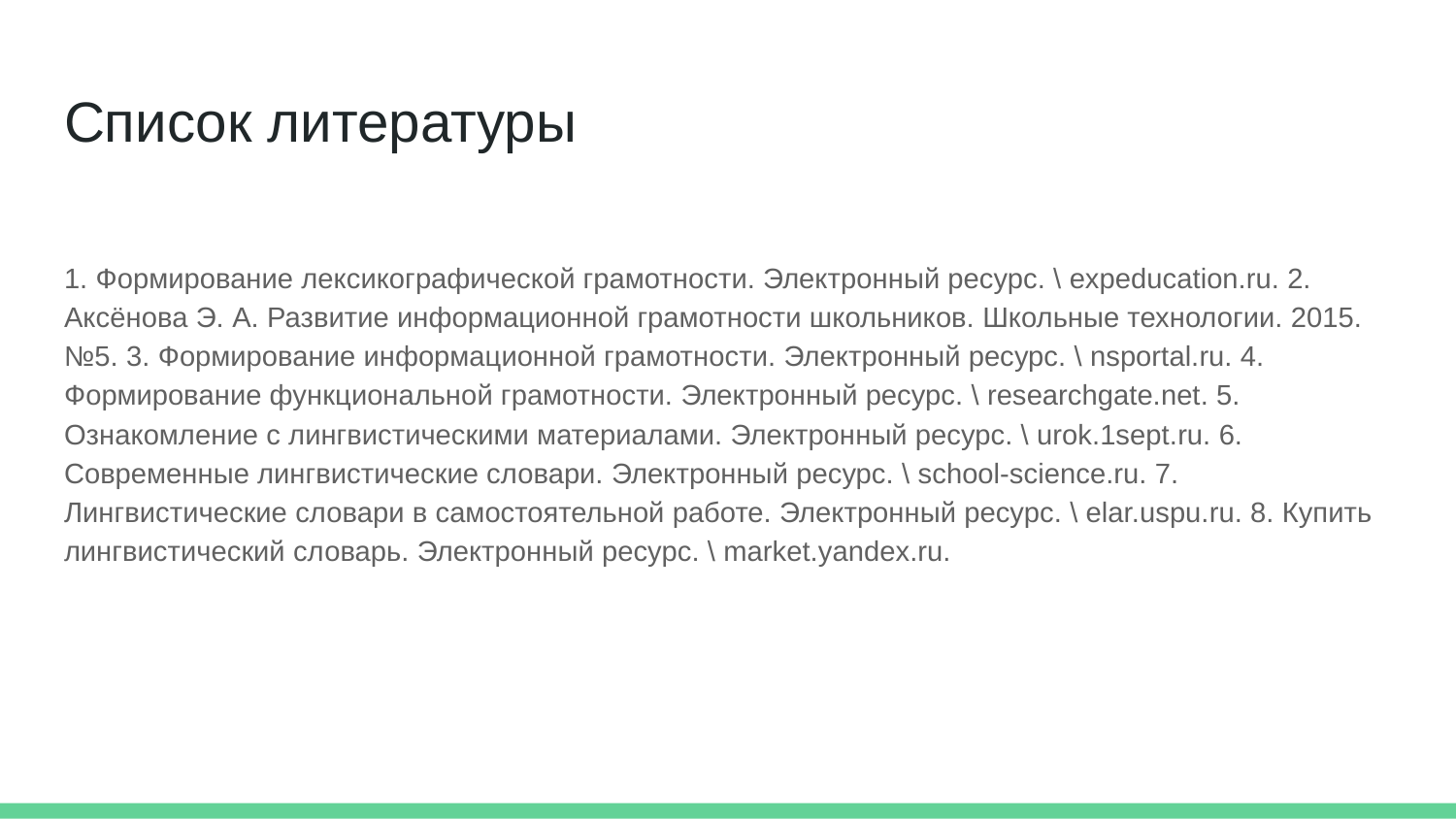

# Список литературы
1. Формирование лексикографической грамотности. Электронный ресурс. \ expeducation.ru. 2. Аксёнова Э. А. Развитие информационной грамотности школьников. Школьные технологии. 2015. №5. 3. Формирование информационной грамотности. Электронный ресурс. \ nsportal.ru. 4. Формирование функциональной грамотности. Электронный ресурс. \ researchgate.net. 5. Ознакомление с лингвистическими материалами. Электронный ресурс. \ urok.1sept.ru. 6. Современные лингвистические словари. Электронный ресурс. \ school-science.ru. 7. Лингвистические словари в самостоятельной работе. Электронный ресурс. \ elar.uspu.ru. 8. Купить лингвистический словарь. Электронный ресурс. \ market.yandex.ru.
19